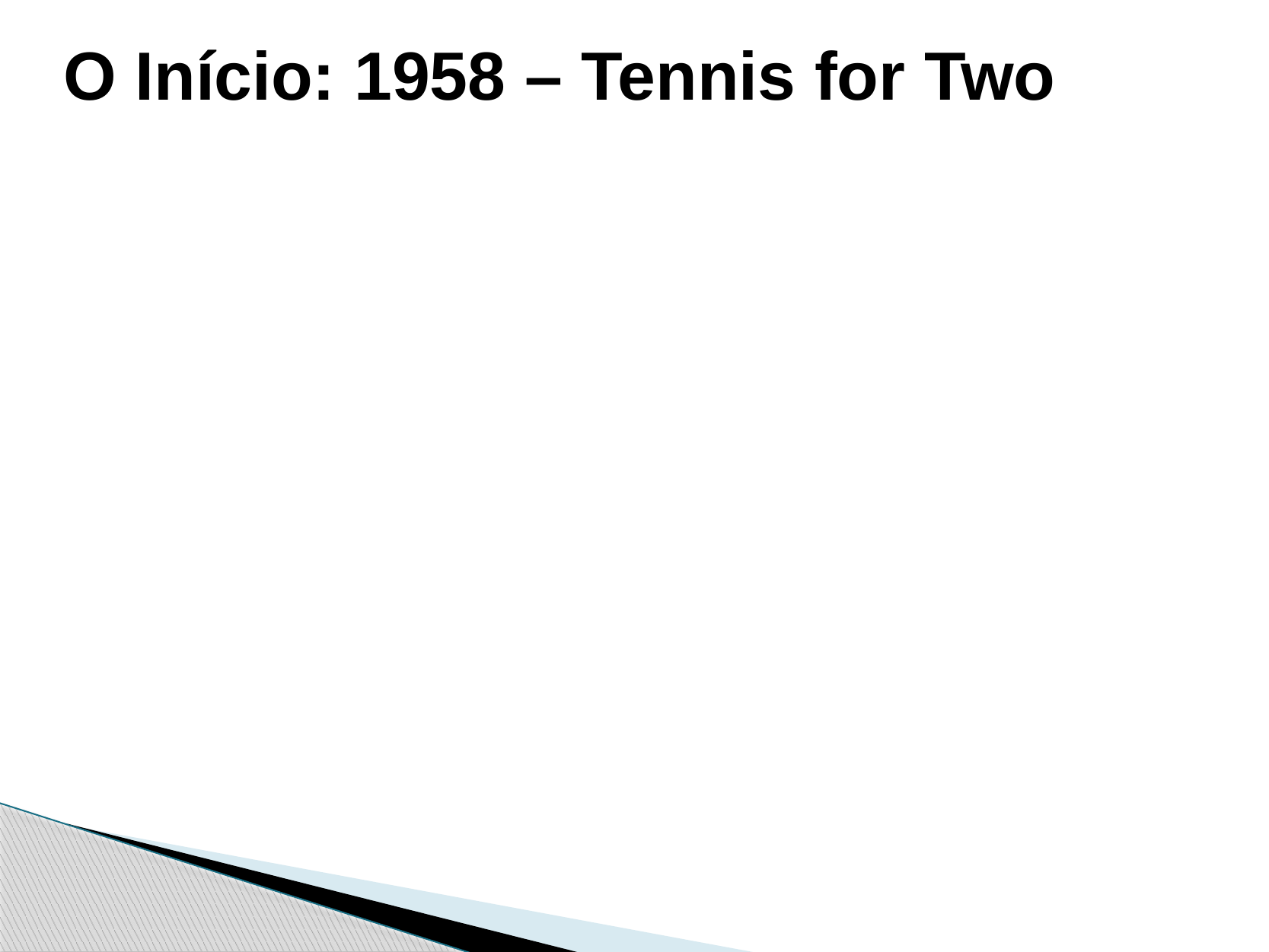

# O Início: 1958 – Tennis for Two